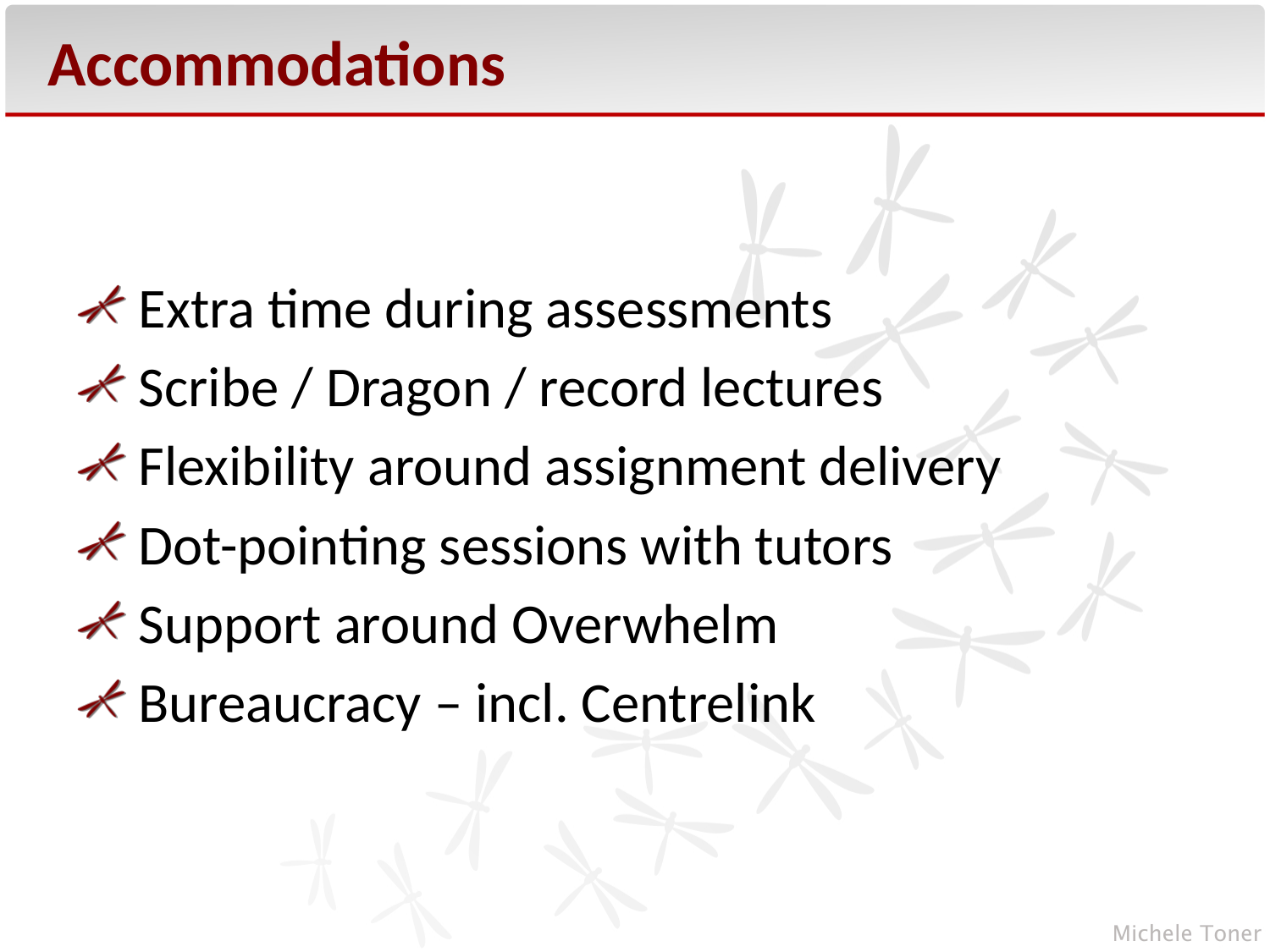

# Accommodations

Extra time during assessments
Scribe / Dragon / record lectures
Flexibility around assignment delivery
Dot-pointing sessions with tutors
Support around Overwhelm
Bureaucracy – incl. Centrelink